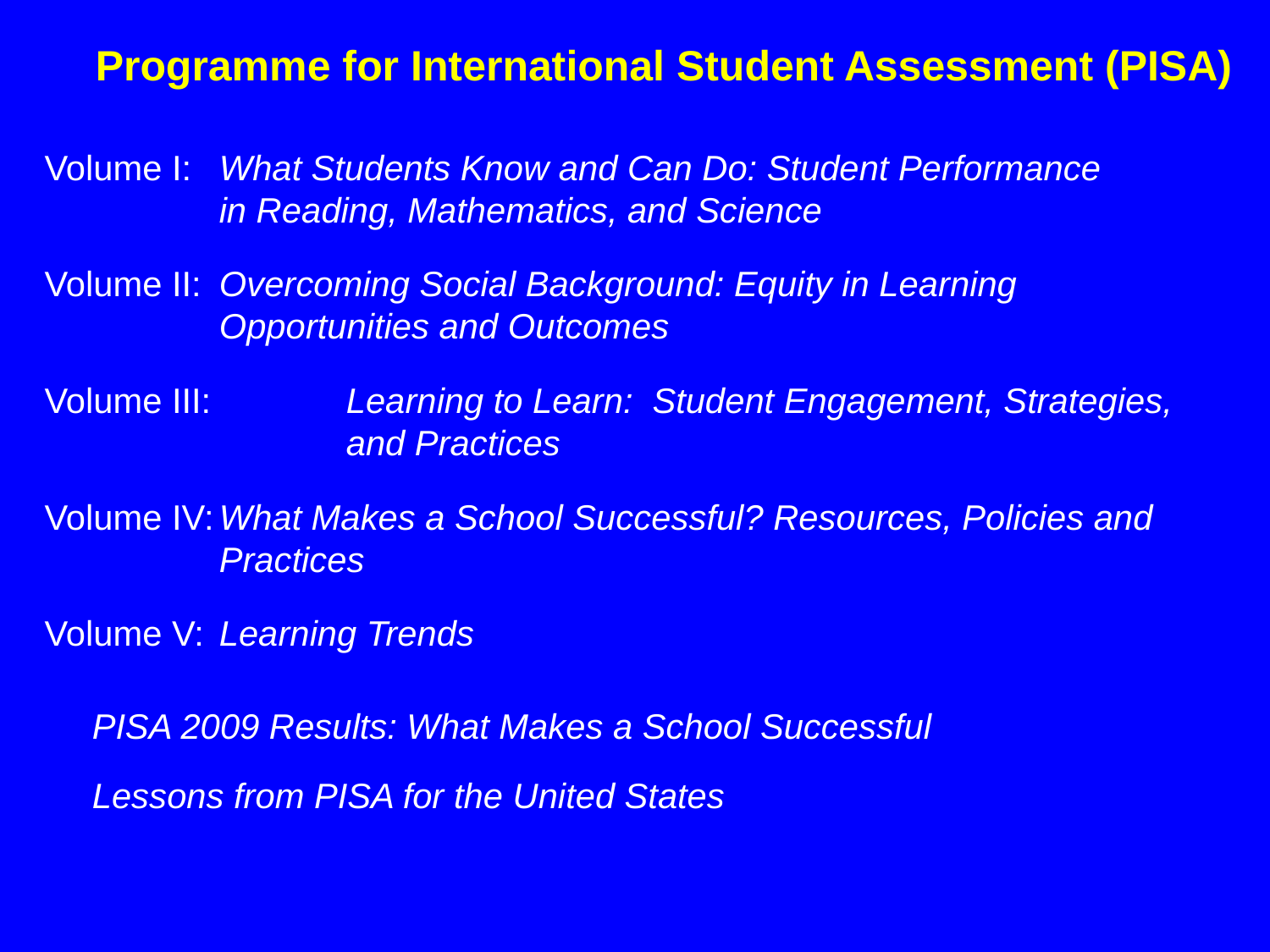

Programme for International Student Assessment (PISA)

Volume I:	What Students Know and Can Do: Student Performance 		in Reading, Mathematics, and Science

Volume II:	Overcoming Social Background: Equity in Learning 			Opportunities and Outcomes

Volume III:  	Learning to Learn:  Student Engagement, Strategies, 			and Practices

Volume IV:	What Makes a School Successful? Resources, Policies and 		Practices

Volume V:	Learning Trends

	PISA 2009 Results: What Makes a School Successful
	Lessons from PISA for the United States